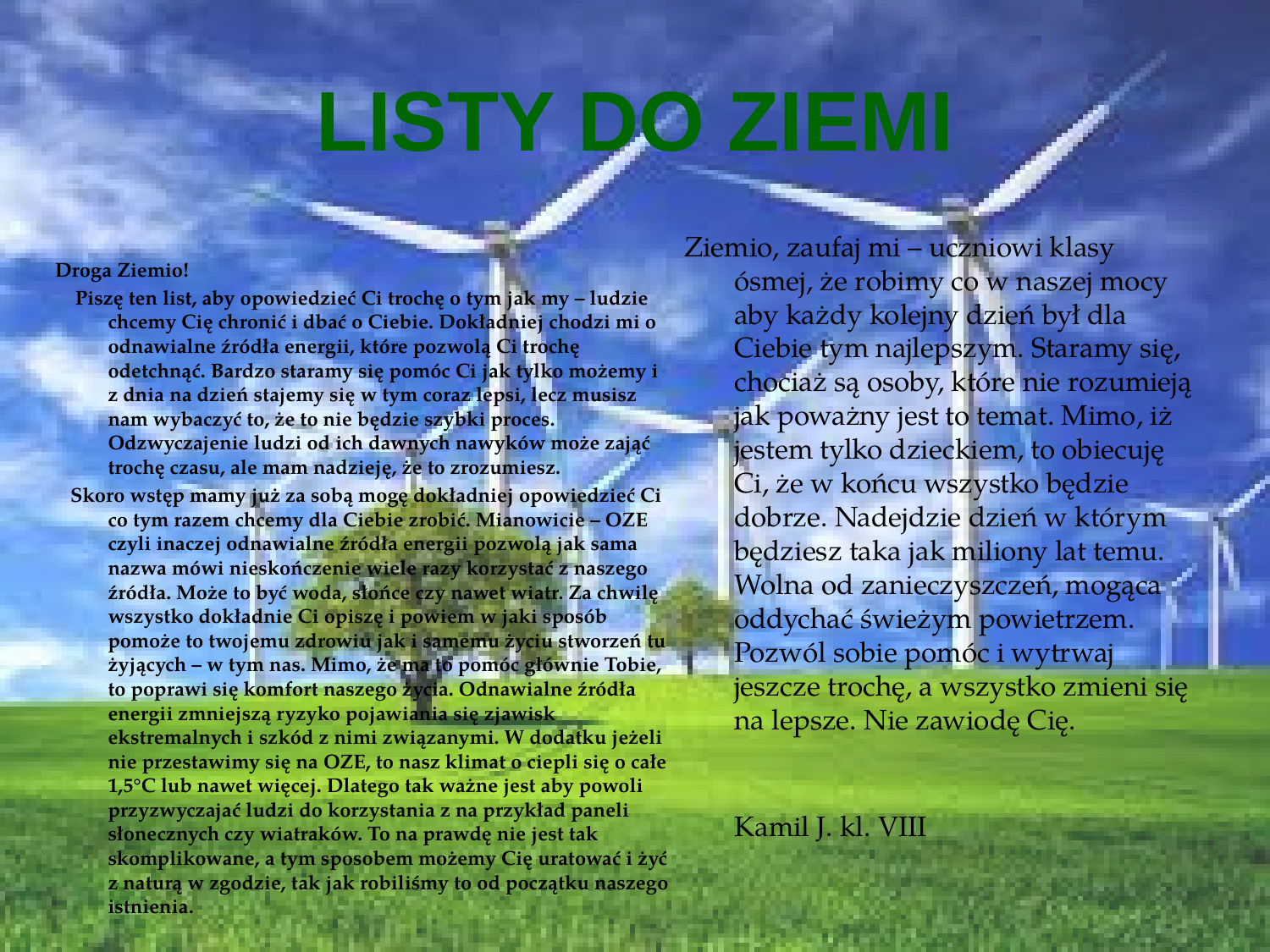

# LISTY DO ZIEMI

Droga Ziemio!
    Piszę ten list, aby opowiedzieć Ci trochę o tym jak my – ludzie chcemy Cię chronić i dbać o Ciebie. Dokładniej chodzi mi o odnawialne źródła energii, które pozwolą Ci trochę odetchnąć. Bardzo staramy się pomóc Ci jak tylko możemy i z dnia na dzień stajemy się w tym coraz lepsi, lecz musisz nam wybaczyć to, że to nie będzie szybki proces. Odzwyczajenie ludzi od ich dawnych nawyków może zająć trochę czasu, ale mam nadzieję, że to zrozumiesz.
   Skoro wstęp mamy już za sobą mogę dokładniej opowiedzieć Ci co tym razem chcemy dla Ciebie zrobić. Mianowicie – OZE czyli inaczej odnawialne źródła energii pozwolą jak sama nazwa mówi nieskończenie wiele razy korzystać z naszego źródła. Może to być woda, słońce czy nawet wiatr. Za chwilę wszystko dokładnie Ci opiszę i powiem w jaki sposób pomoże to twojemu zdrowiu jak i samemu życiu stworzeń tu żyjących – w tym nas. Mimo, że ma to pomóc głównie Tobie, to poprawi się komfort naszego życia. Odnawialne źródła energii zmniejszą ryzyko pojawiania się zjawisk ekstremalnych i szkód z nimi związanymi. W dodatku jeżeli nie przestawimy się na OZE, to nasz klimat o ciepli się o całe 1,5°C lub nawet więcej. Dlatego tak ważne jest aby powoli przyzwyczajać ludzi do korzystania z na przykład paneli słonecznych czy wiatraków. To na prawdę nie jest tak skomplikowane, a tym sposobem możemy Cię uratować i żyć z naturą w zgodzie, tak jak robiliśmy to od początku naszego istnienia.
 Ziemio, zaufaj mi – uczniowi klasy ósmej, że robimy co w naszej mocy aby każdy kolejny dzień był dla Ciebie tym najlepszym. Staramy się, chociaż są osoby, które nie rozumieją jak poważny jest to temat. Mimo, iż jestem tylko dzieckiem, to obiecuję Ci, że w końcu wszystko będzie dobrze. Nadejdzie dzień w którym będziesz taka jak miliony lat temu. Wolna od zanieczyszczeń, mogąca oddychać świeżym powietrzem. Pozwól sobie pomóc i wytrwaj jeszcze trochę, a wszystko zmieni się na lepsze. Nie zawiodę Cię.
                                                                                                                                         Kamil J. kl. VIII